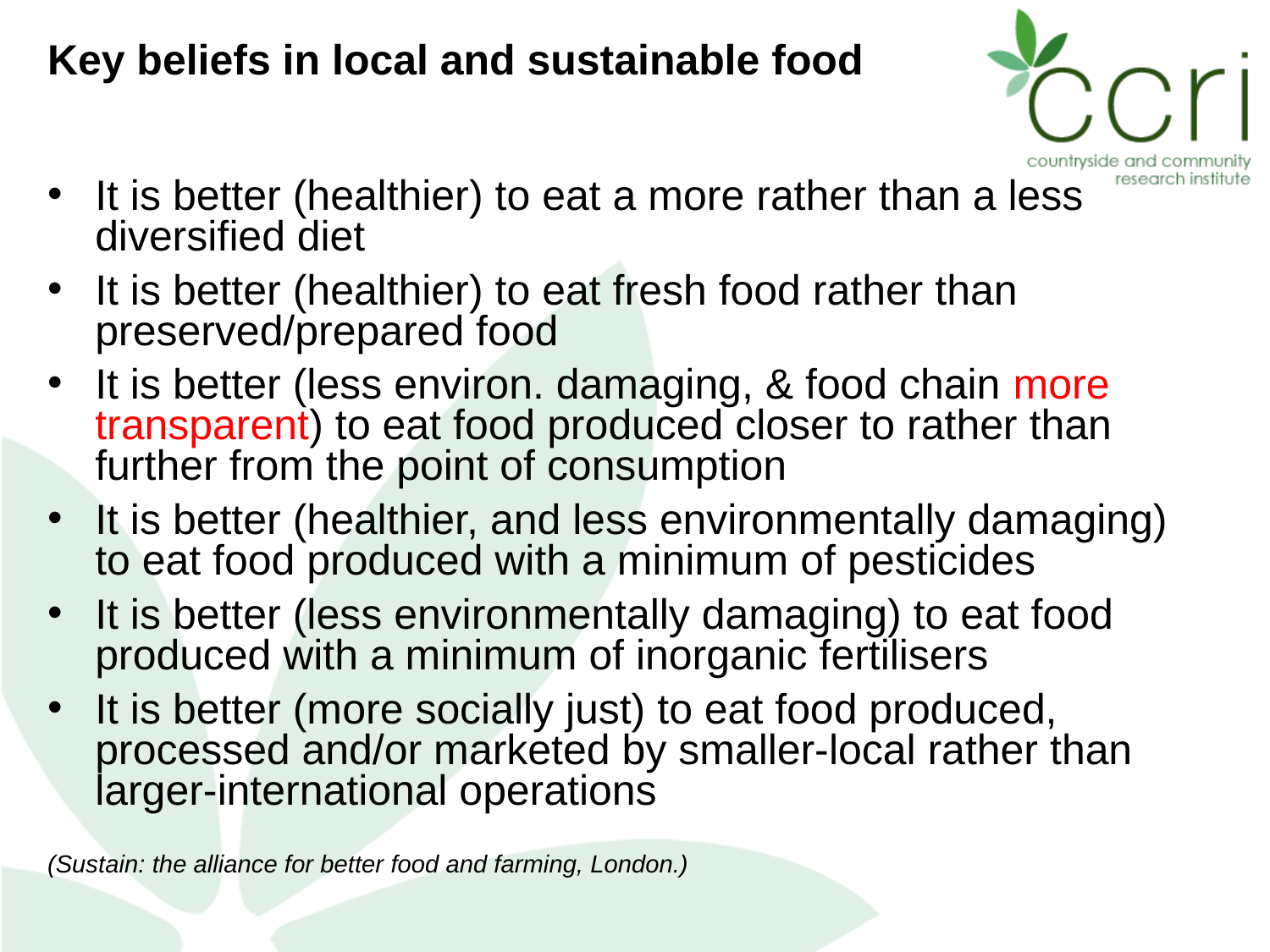

Key beliefs in local and sustainable food

It is better (healthier) to eat a more rather than a less diversified diet

It is better (healthier) to eat fresh food rather than preserved/prepared food

It is better (less environ. damaging, & food chain more transparent) to eat food produced closer to rather than further from the point of consumption

It is better (healthier, and less environmentally damaging) to eat food produced with a minimum of pesticides

It is better (less environmentally damaging) to eat food produced with a minimum of inorganic fertilisers

It is better (more socially just) to eat food produced, processed and/or marketed by smaller-local rather than larger-international operations

(Sustain: the alliance for better food and farming, London.)